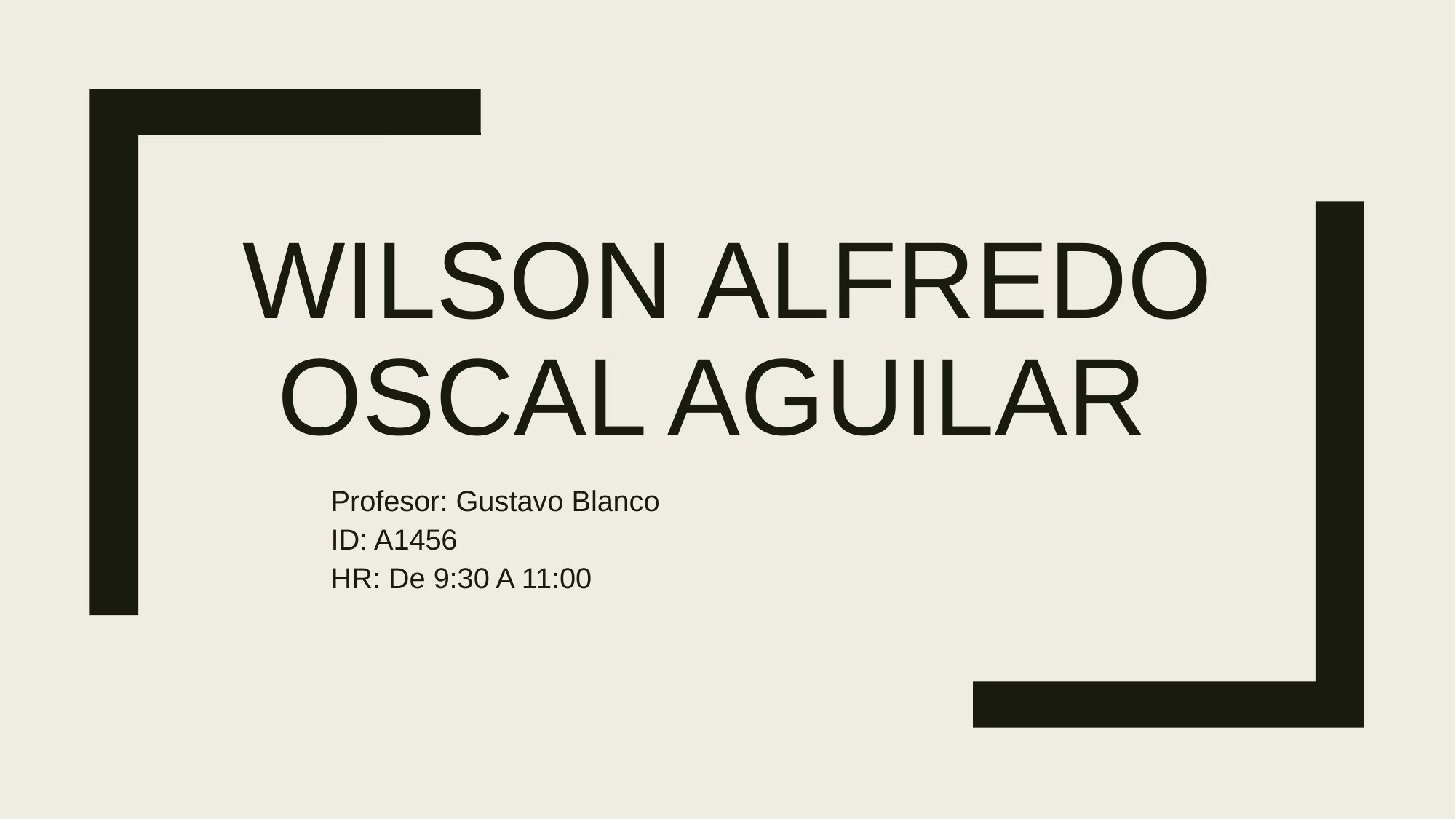

# Wilson Alfredo Oscal Aguilar
Profesor: Gustavo Blanco
ID: A1456
HR: De 9:30 A 11:00